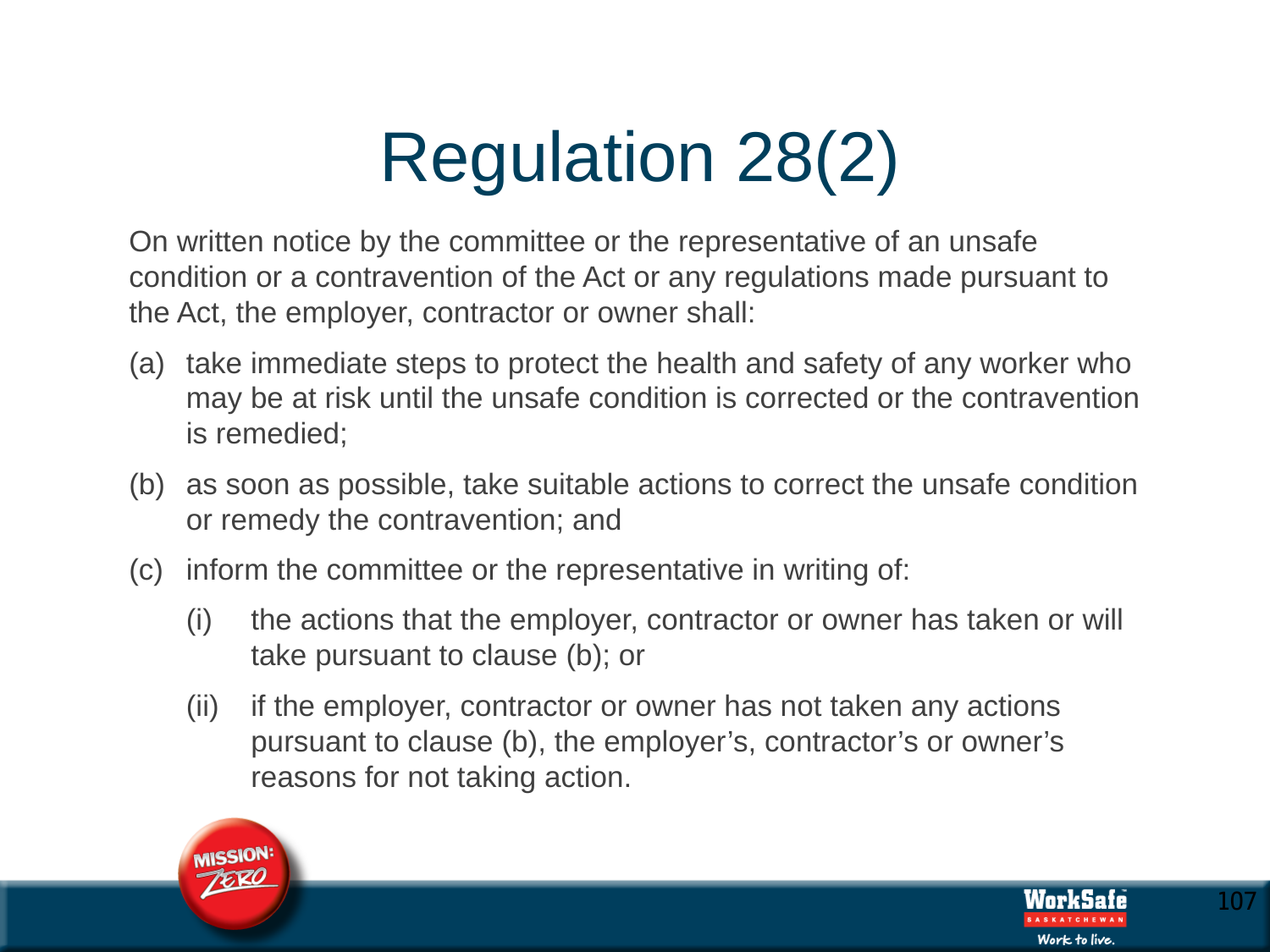

# Regulation 28(2)
On written notice by the committee or the representative of an unsafe condition or a contravention of the Act or any regulations made pursuant to the Act, the employer, contractor or owner shall:
take immediate steps to protect the health and safety of any worker who may be at risk until the unsafe condition is corrected or the contravention is remedied;
as soon as possible, take suitable actions to correct the unsafe condition or remedy the contravention; and
inform the committee or the representative in writing of:
the actions that the employer, contractor or owner has taken or will take pursuant to clause (b); or
if the employer, contractor or owner has not taken any actions pursuant to clause (b), the employer’s, contractor’s or owner’s reasons for not taking action.